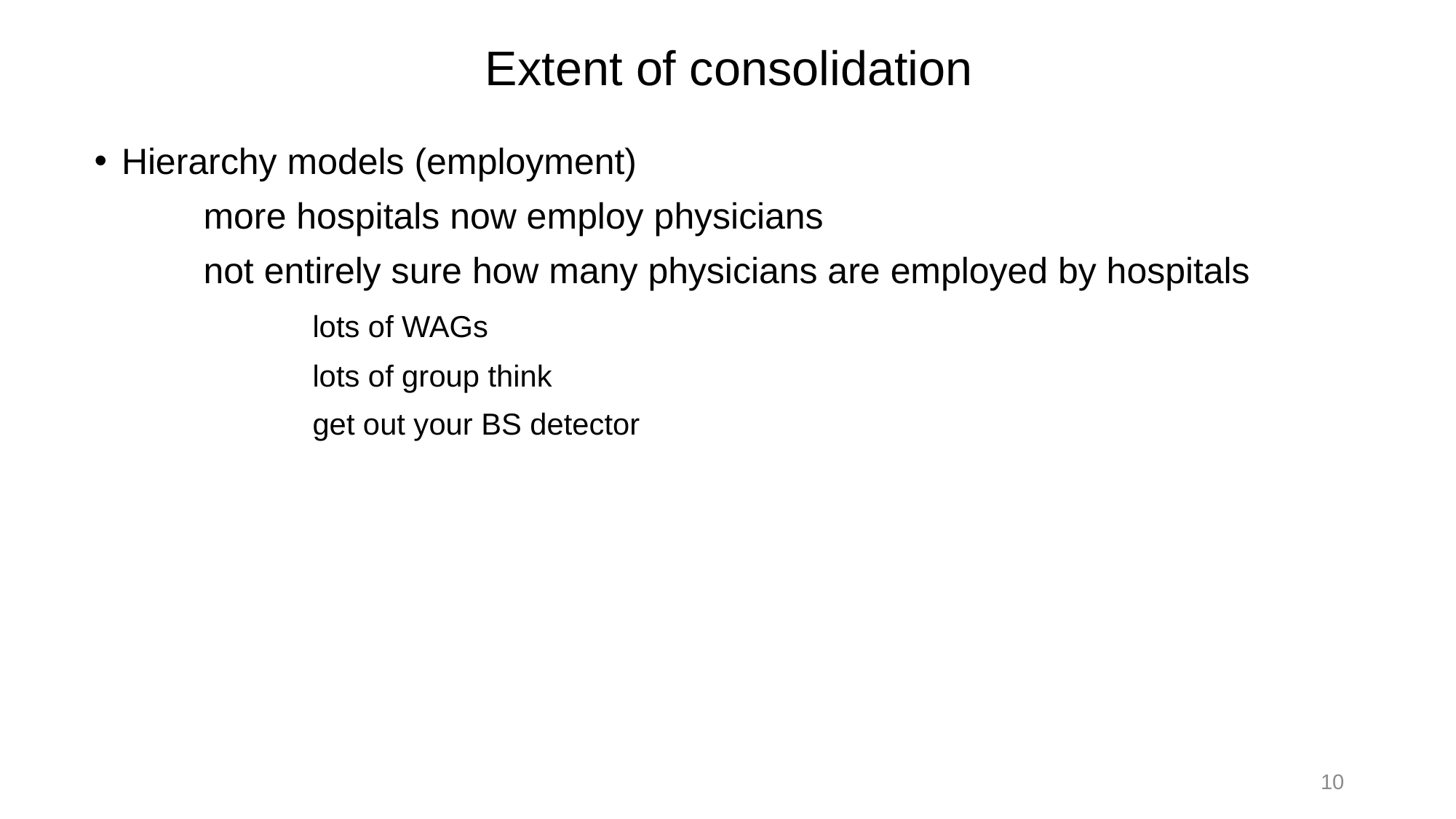

Extent of consolidation
Hierarchy models (employment)
	more hospitals now employ physicians
	not entirely sure how many physicians are employed by hospitals
		lots of WAGs
		lots of group think
		get out your BS detector

10